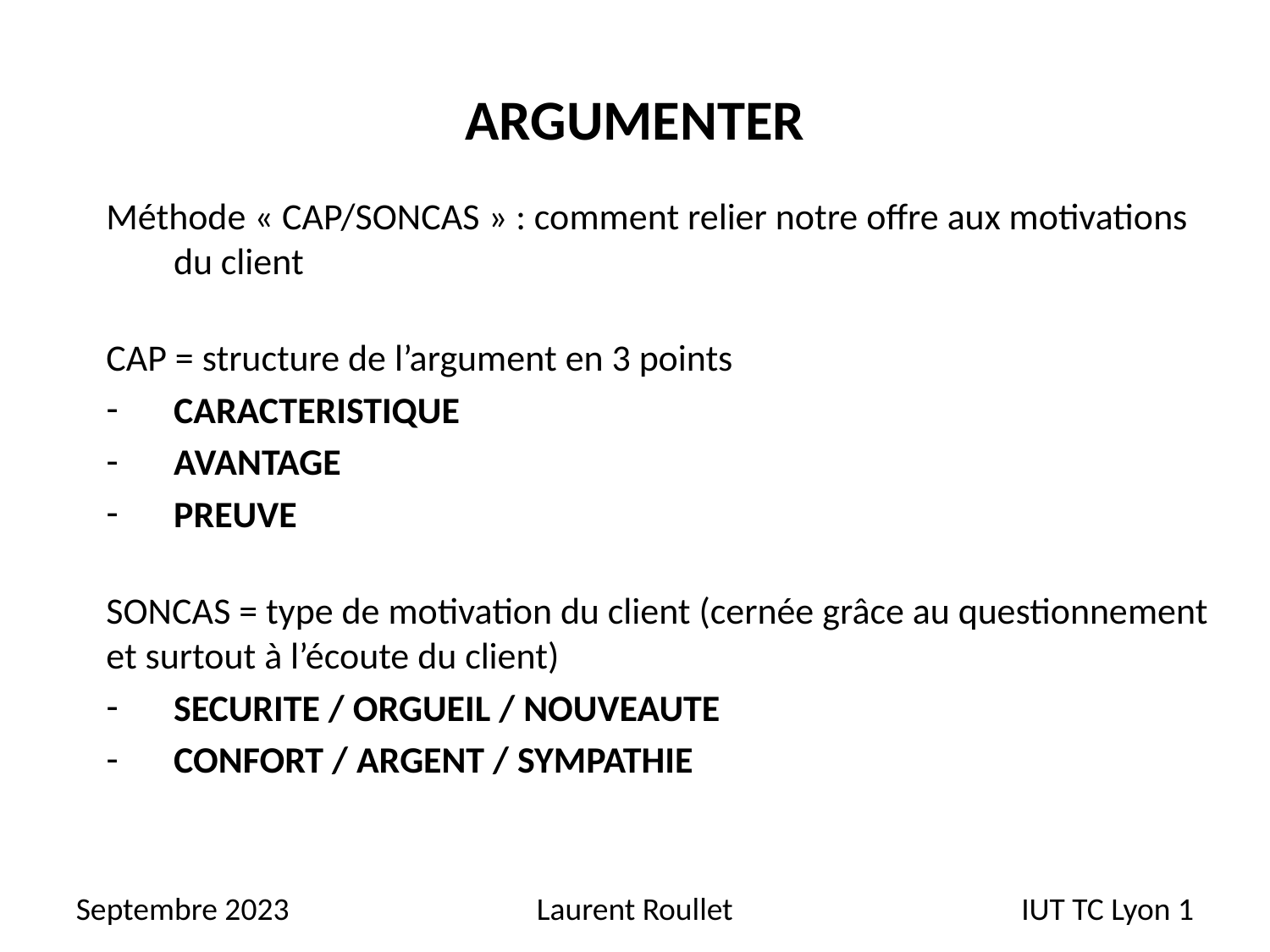

# ARGUMENTER
Méthode « CAP/SONCAS » : comment relier notre offre aux motivations du client
CAP = structure de l’argument en 3 points
CARACTERISTIQUE
AVANTAGE
PREUVE
SONCAS = type de motivation du client (cernée grâce au questionnement et surtout à l’écoute du client)
SECURITE / ORGUEIL / NOUVEAUTE
CONFORT / ARGENT / SYMPATHIE